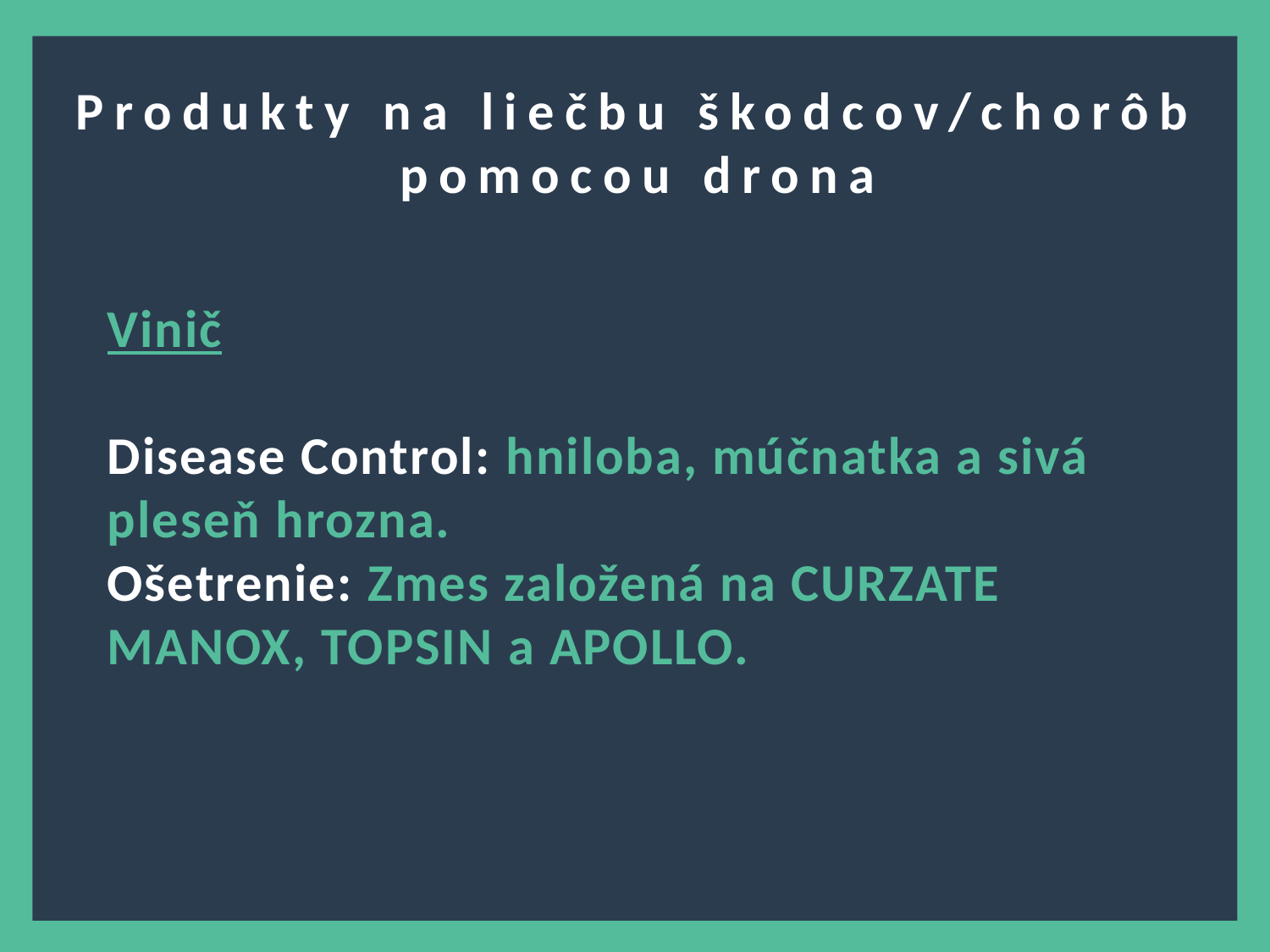

?

Produkty na liečbu škodcov/chorôb pomocou drona
Vinič

Disease Control: hniloba, múčnatka a sivá pleseň hrozna.
Ošetrenie: Zmes založená na CURZATE MANOX, TOPSIN a APOLLO.
9